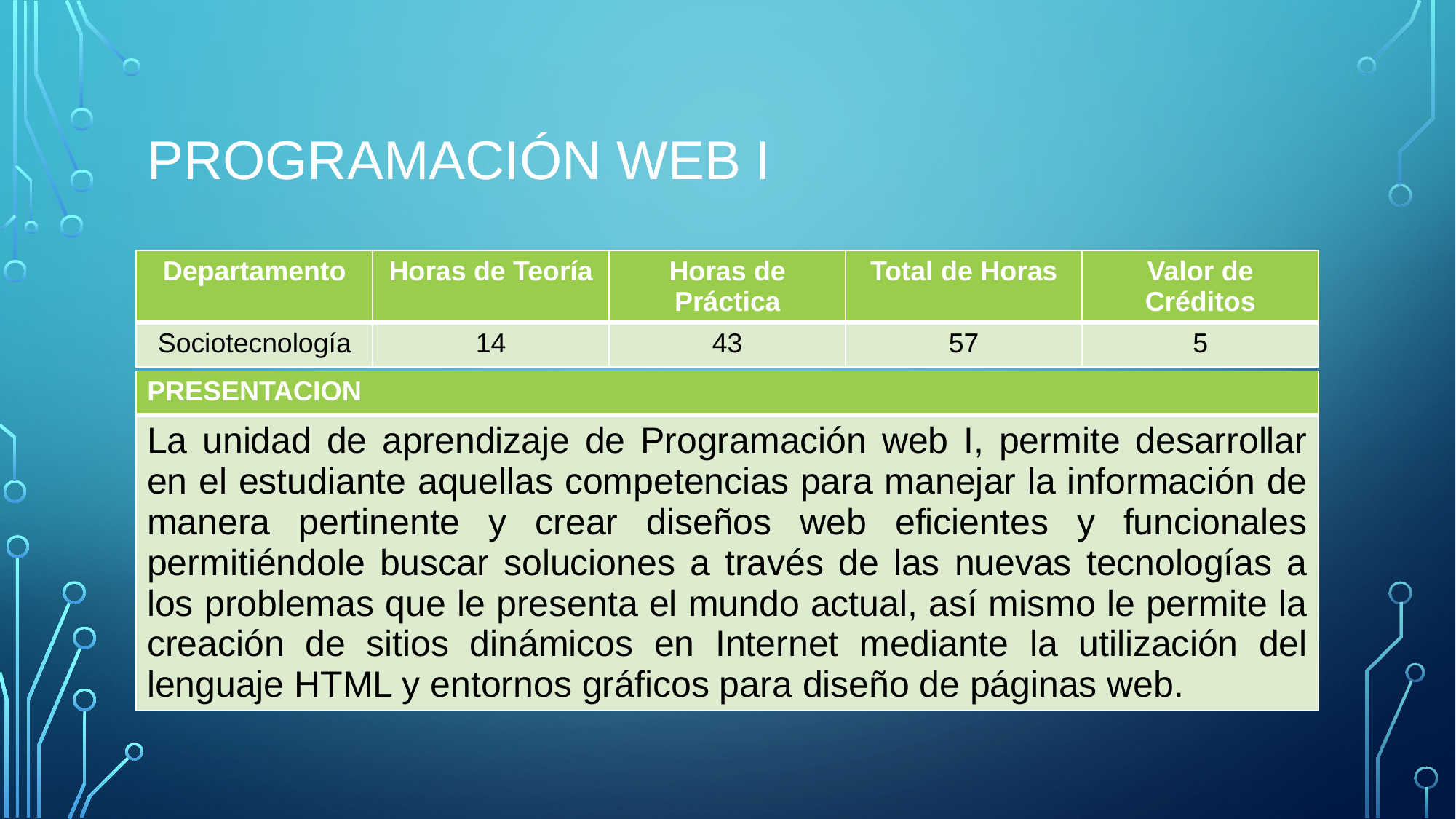

# Programación Web I
| Departamento | Horas de Teoría | Horas de Práctica | Total de Horas | Valor de Créditos |
| --- | --- | --- | --- | --- |
| Sociotecnología | 14 | 43 | 57 | 5 |
| PRESENTACION |
| --- |
| La unidad de aprendizaje de Programación web I, permite desarrollar en el estudiante aquellas competencias para manejar la información de manera pertinente y crear diseños web eficientes y funcionales permitiéndole buscar soluciones a través de las nuevas tecnologías a los problemas que le presenta el mundo actual, así mismo le permite la creación de sitios dinámicos en Internet mediante la utilización del lenguaje HTML y entornos gráficos para diseño de páginas web. |